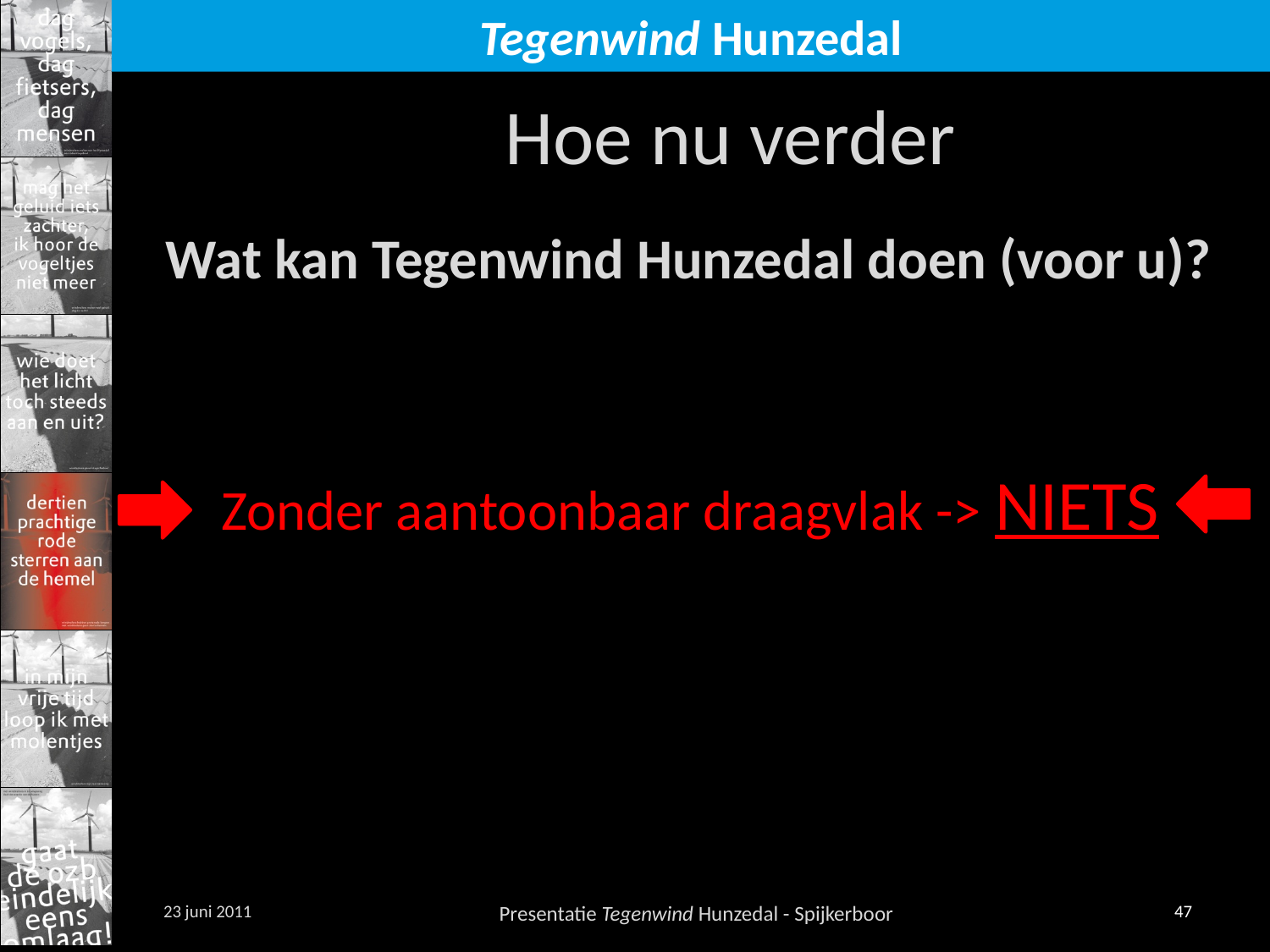

Hoe nu verder
Wat kan Tegenwind Hunzedal doen (voor u)?
Zonder aantoonbaar draagvlak -> NIETS